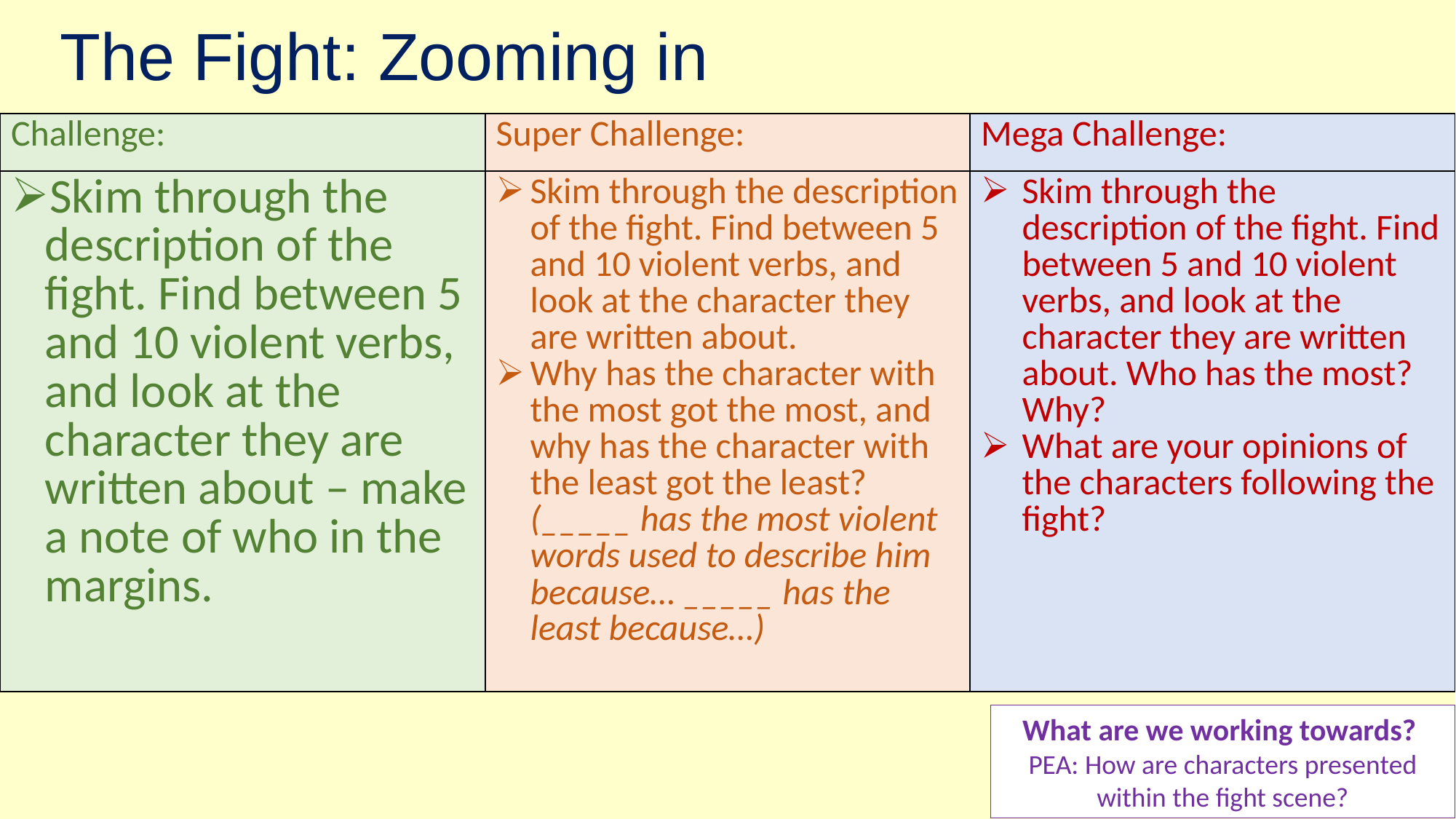

# The Fight: Zooming in
| Challenge: | Super Challenge: | Mega Challenge: |
| --- | --- | --- |
| Skim through the description of the fight. Find between 5 and 10 violent verbs, and look at the character they are written about – make a note of who in the margins. | Skim through the description of the fight. Find between 5 and 10 violent verbs, and look at the character they are written about. Why has the character with the most got the most, and why has the character with the least got the least? (\_\_\_\_\_ has the most violent words used to describe him because… \_\_\_\_\_ has the least because…) | Skim through the description of the fight. Find between 5 and 10 violent verbs, and look at the character they are written about. Who has the most? Why? What are your opinions of the characters following the fight? |
What are we working towards?
PEA: How are characters presented within the fight scene?